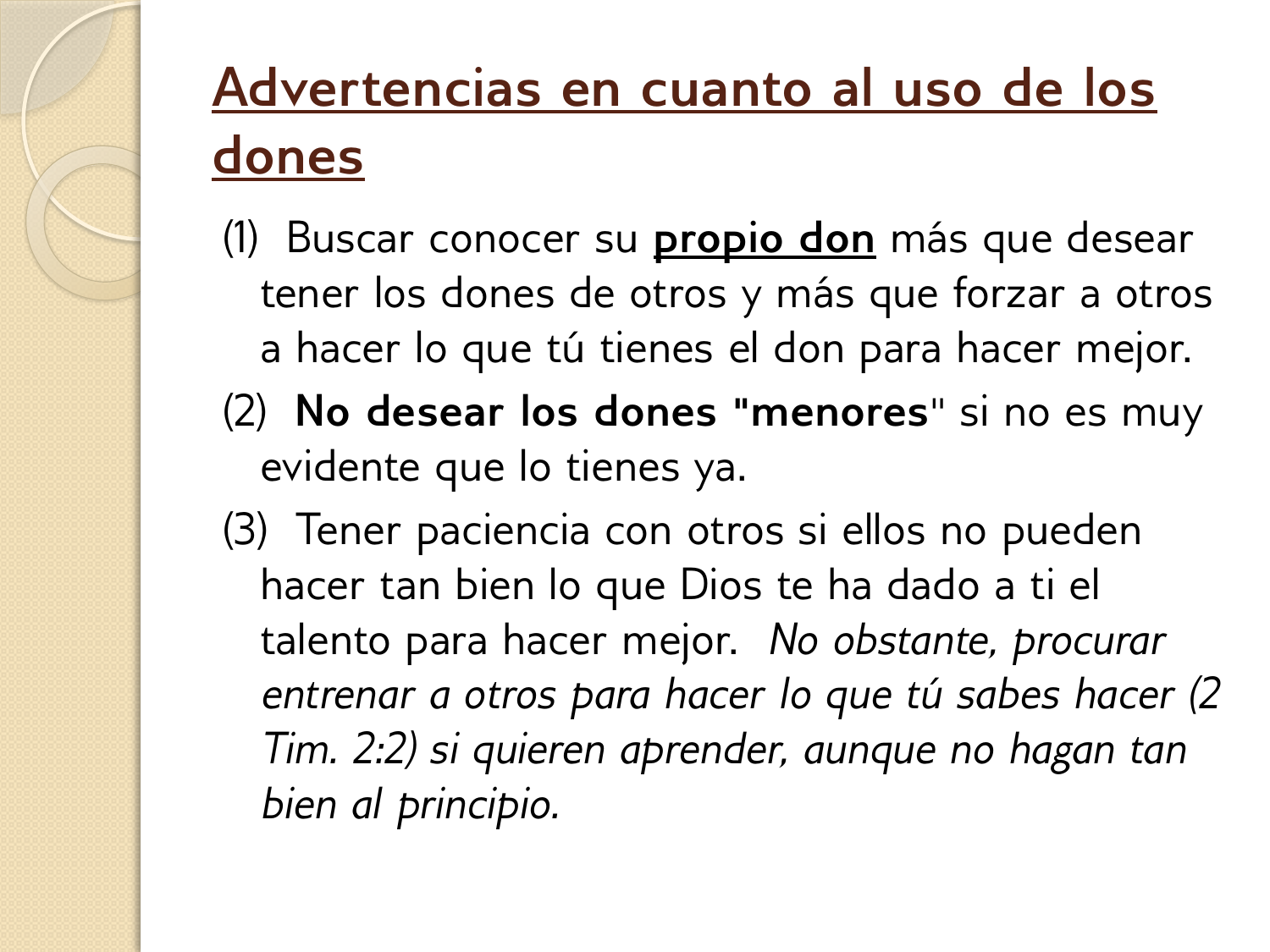

# Advertencias en cuanto al uso de los dones
(1)  Buscar conocer su propio don más que desear tener los dones de otros y más que forzar a otros a hacer lo que tú tienes el don para hacer mejor.
(2)  No desear los dones "menores" si no es muy evidente que lo tienes ya.
(3)  Tener paciencia con otros si ellos no pueden hacer tan bien lo que Dios te ha dado a ti el talento para hacer mejor.  No obstante, procurar entrenar a otros para hacer lo que tú sabes hacer (2 Tim. 2:2) si quieren aprender, aunque no hagan tan bien al principio.